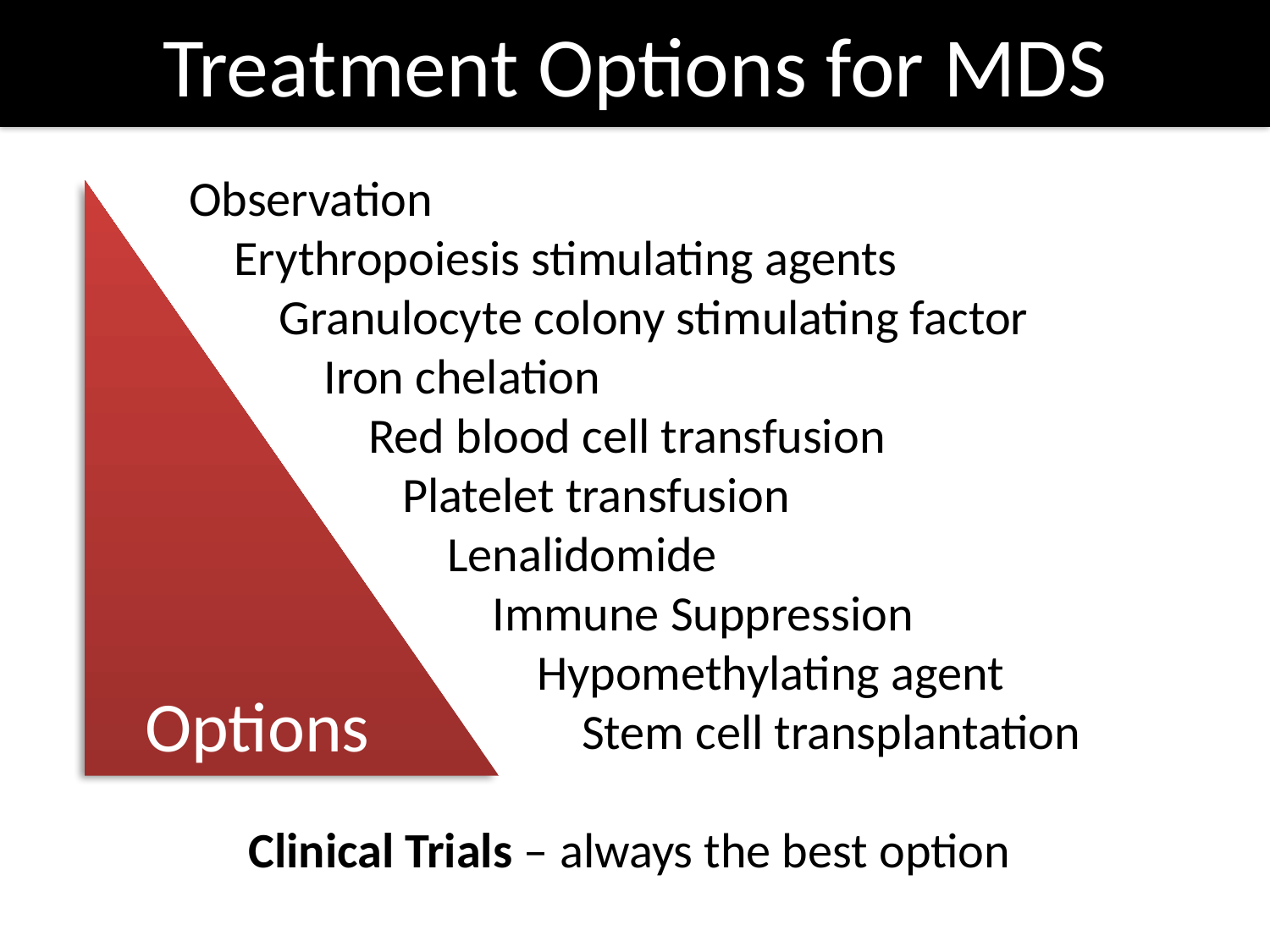

Treatment Options for MDS
Observation
    Erythropoiesis stimulating agents
        Granulocyte colony stimulating factor
            Iron chelation
                Red blood cell transfusion
                   Platelet transfusion
                       Lenalidomide
                           Immune Suppression
                               Hypomethylating agent
                                   Stem cell transplantation

Clinical Trials – always the best option

Options